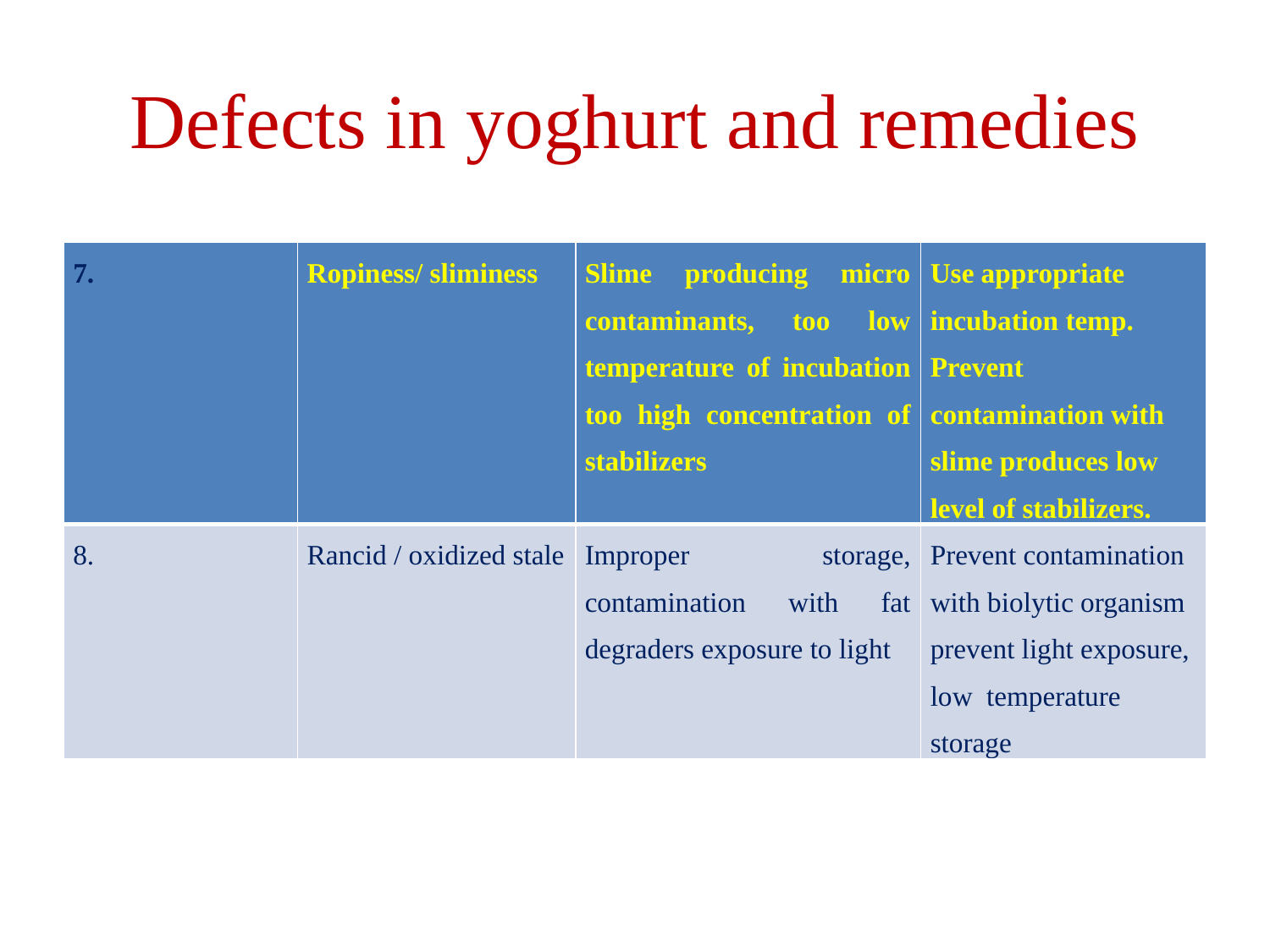

# Defects in yoghurt and remedies
| 7. | Ropiness/ sliminess | Slime producing micro contaminants, too low temperature of incubation too high concentration of stabilizers | Use appropriate incubation temp. Prevent contamination with slime produces low level of stabilizers. |
| --- | --- | --- | --- |
| 8. | Rancid / oxidized stale | Improper storage, contamination with fat degraders exposure to light | Prevent contamination with biolytic organism prevent light exposure, low temperature storage |